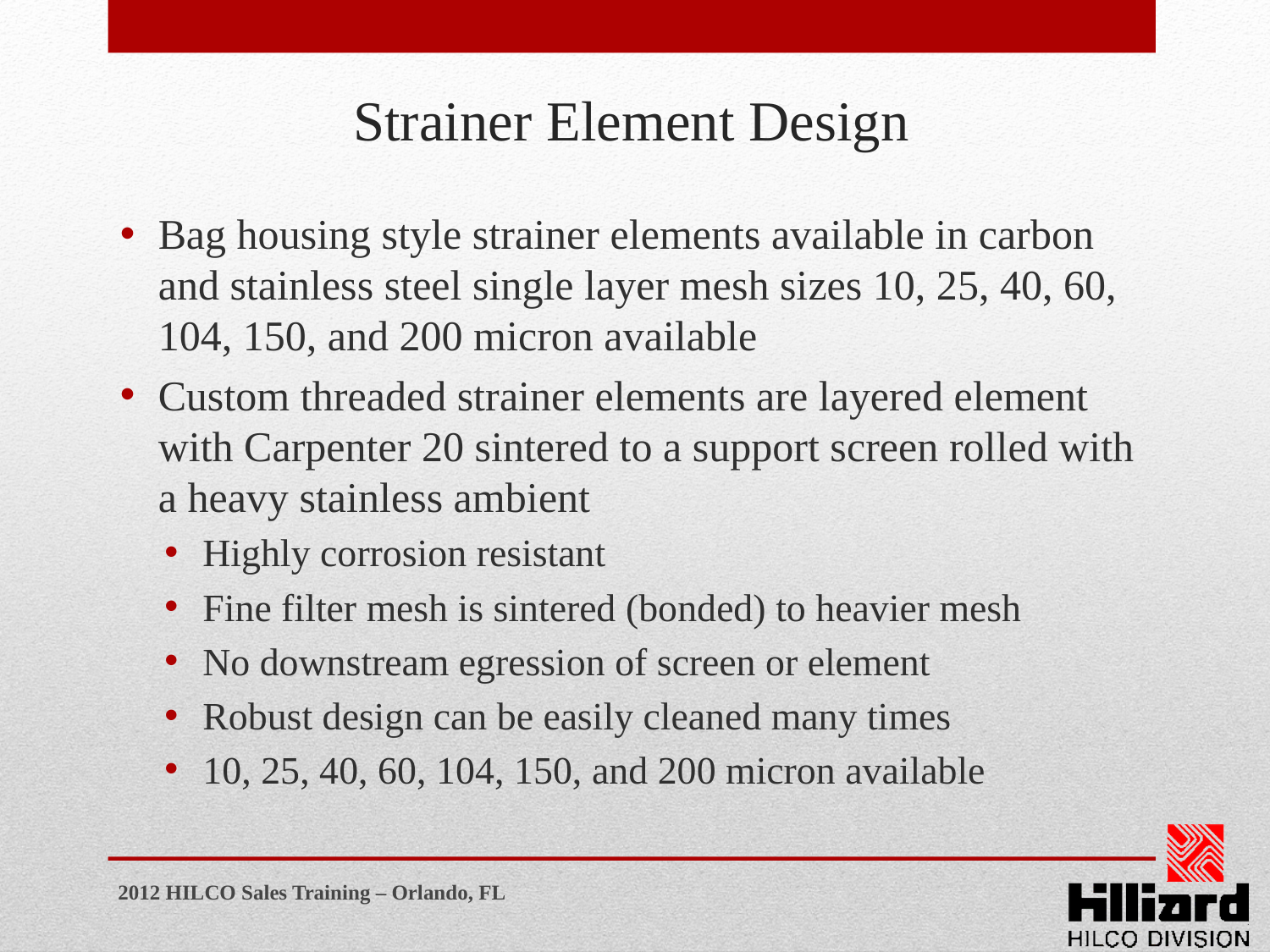

# Strainer Element Design
Bag housing style strainer elements available in carbon and stainless steel single layer mesh sizes 10, 25, 40, 60, 104, 150, and 200 micron available
Custom threaded strainer elements are layered element with Carpenter 20 sintered to a support screen rolled with a heavy stainless ambient
Highly corrosion resistant
Fine filter mesh is sintered (bonded) to heavier mesh
No downstream egression of screen or element
Robust design can be easily cleaned many times
10, 25, 40, 60, 104, 150, and 200 micron available